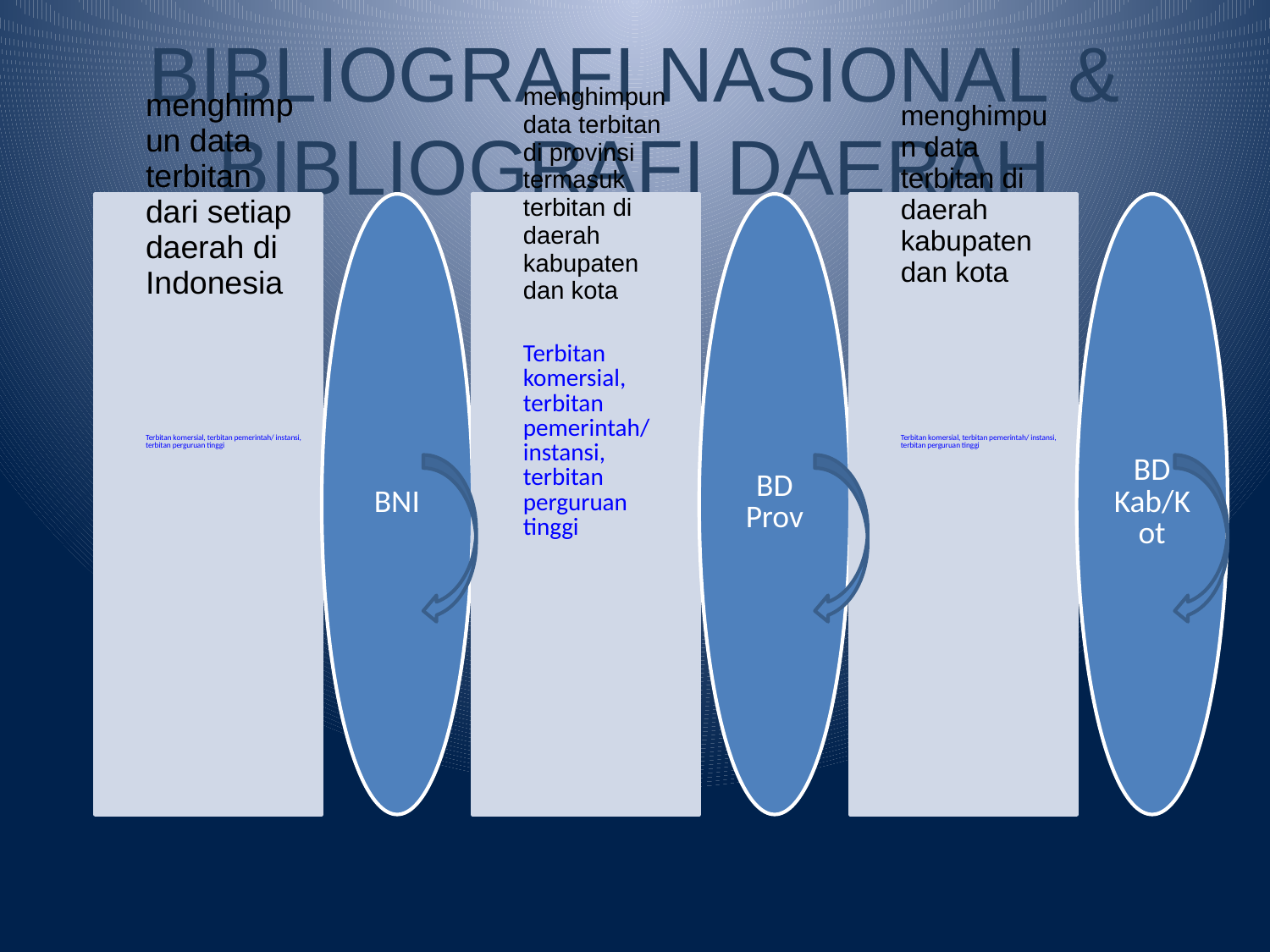

# BIBLIOGRAFI NASIONAL & BIBLIOGRAFI DAERAH
BNI
menghimpun data terbitan dari setiap daerah di Indonesia
Terbitan komersial, terbitan pemerintah/ instansi, terbitan perguruan tinggi
BD Prov
menghimpun data terbitan di  daerah kabupaten dan kota
Terbitan komersial, terbitan pemerintah/ instansi, terbitan perguruan tinggi
BD Kab/Kot
menghimpun data terbitan di provinsi termasuk terbitan di daerah kabupaten dan kota
Terbitan komersial, terbitan pemerintah/ instansi, terbitan perguruan tinggi